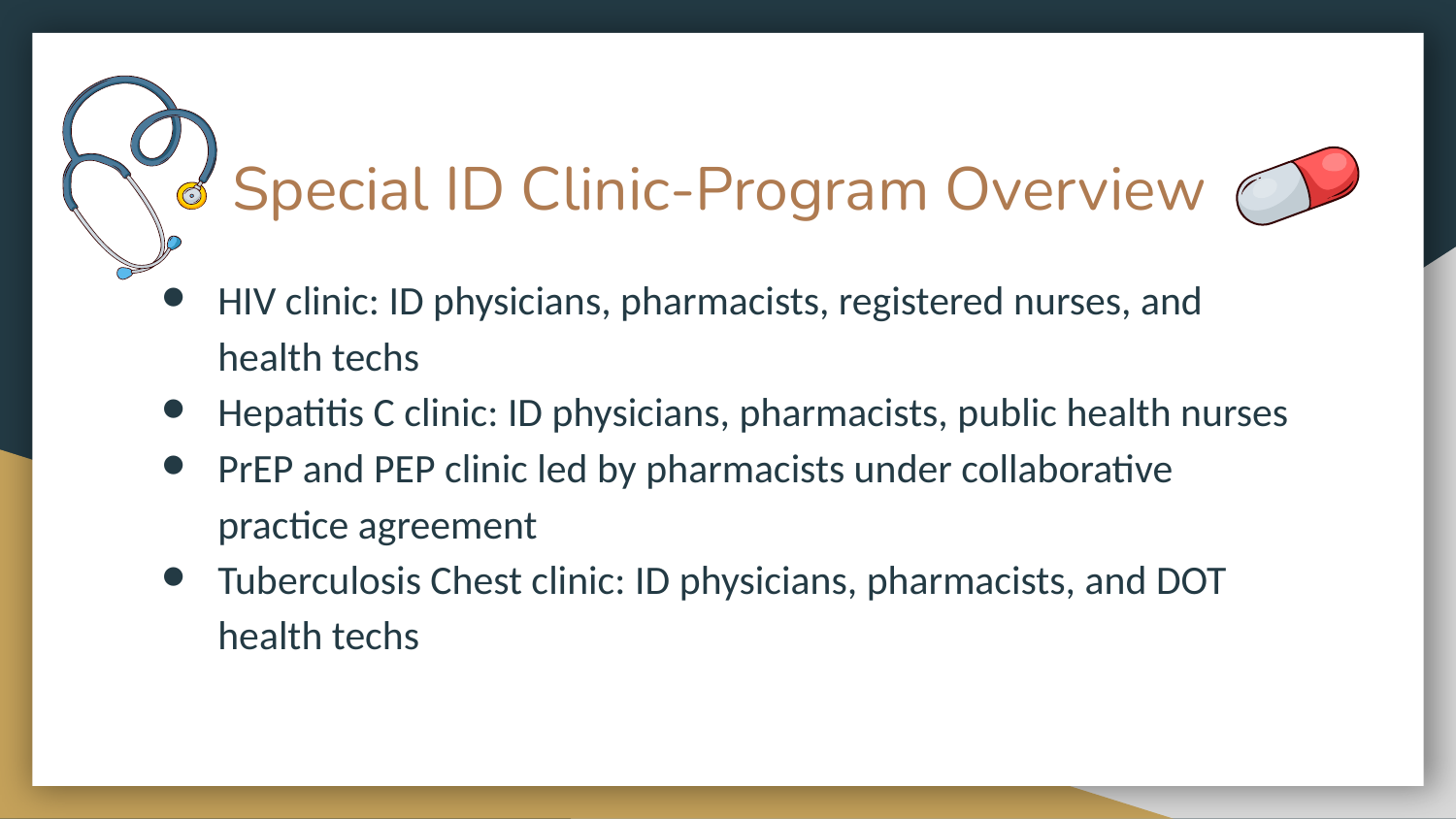

# Special ID Clinic-Program Overview

HIV clinic: ID physicians, pharmacists, registered nurses, and health techs
Hepatitis C clinic: ID physicians, pharmacists, public health nurses
PrEP and PEP clinic led by pharmacists under collaborative practice agreement
Tuberculosis Chest clinic: ID physicians, pharmacists, and DOT health techs